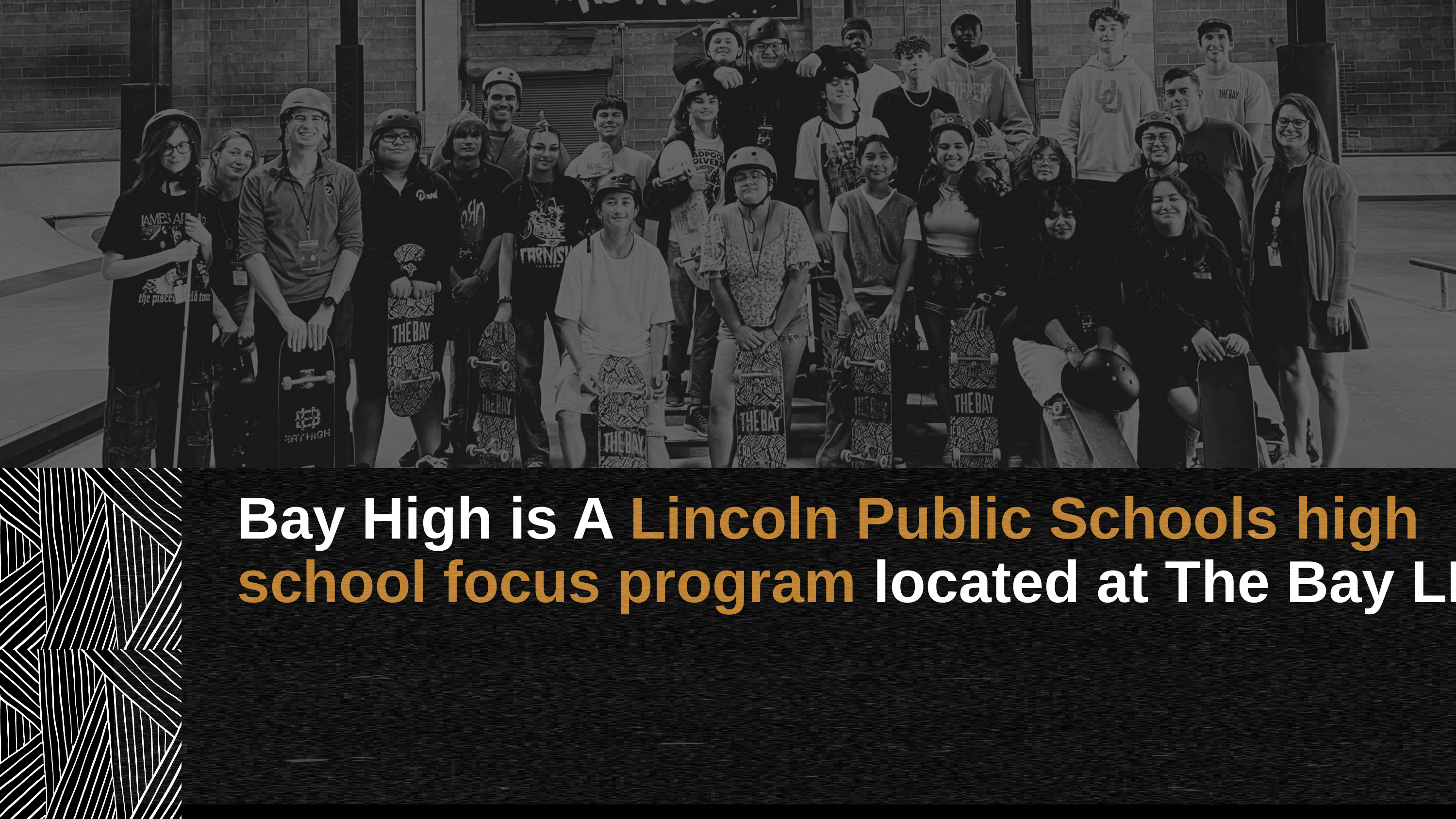

Bay High is A Lincoln Public Schools high school focus program located at The Bay LNK.